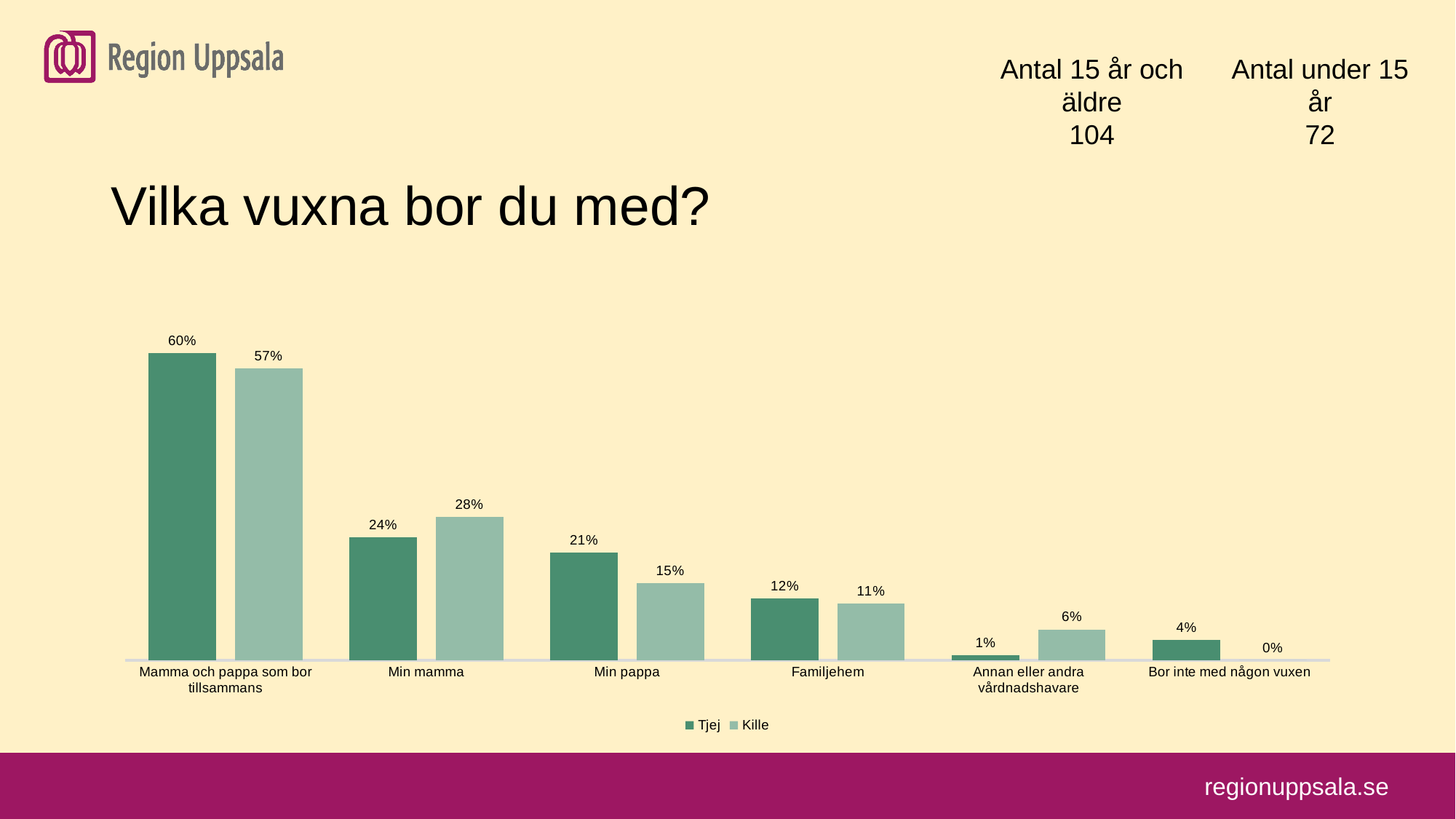

#
Antal 15 år och äldre
104
Antal under 15 år
72
Vilka vuxna bor du med?

### Chart

| Category | Tjej | Kille |
|---|---|---|
| Mamma och pappa som bor tillsammans | 0.6 | 0.57 |
| Min mamma | 0.24 | 0.28 |
| Min pappa | 0.21 | 0.15 |
| Familjehem | 0.12 | 0.11 |
| Annan eller andra vårdnadshavare | 0.01 | 0.06 |
| Bor inte med någon vuxen | 0.04 | 0.0 |